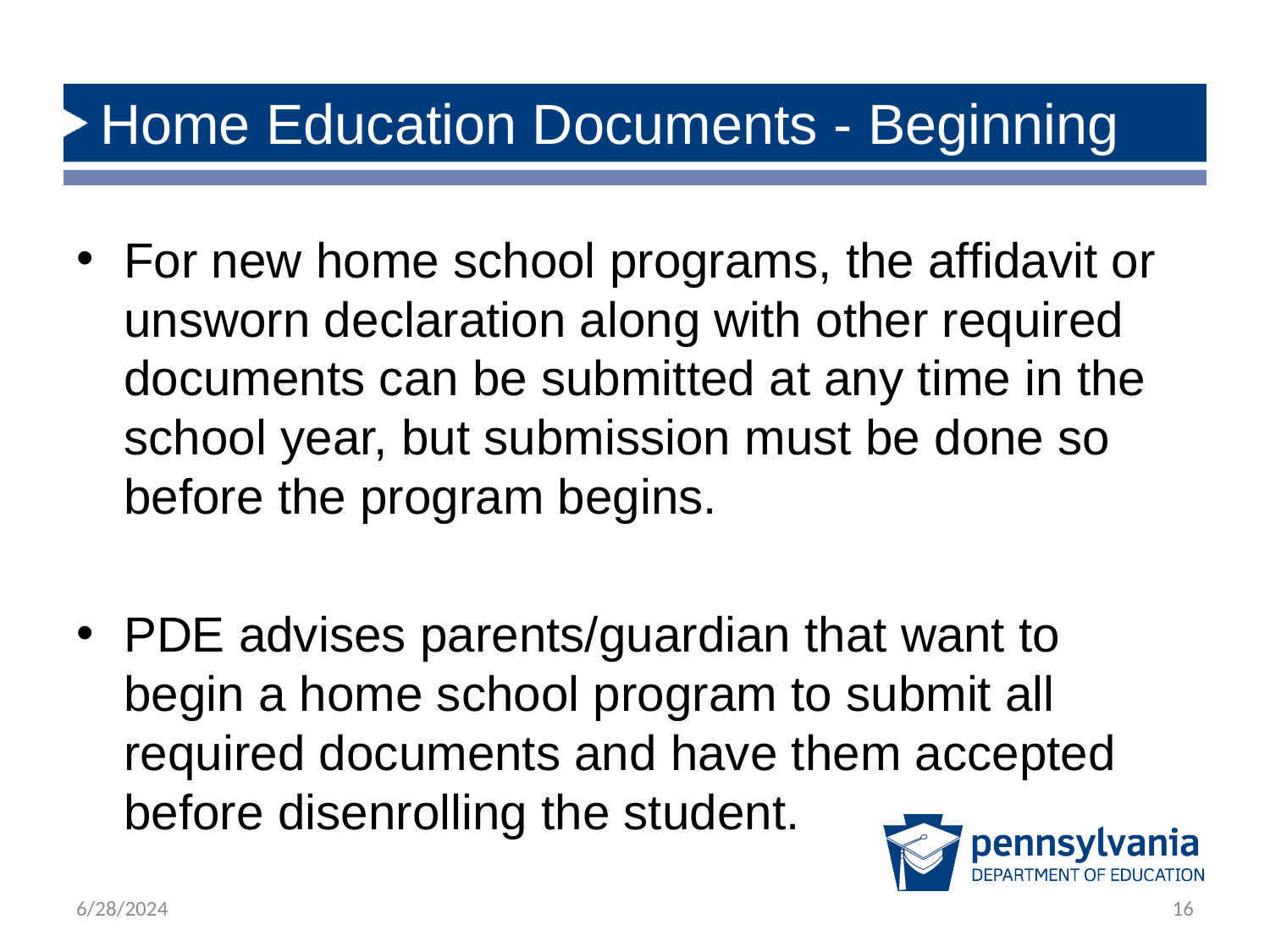

# Home Education Documents - Beginning
For new home school programs, the affidavit or unsworn declaration along with other required documents can be submitted at any time in the school year, but submission must be done so before the program begins.

PDE advises parents/guardian that want to begin a home school program to submit all required documents and have them accepted before disenrolling the student.
6/28/2024
16